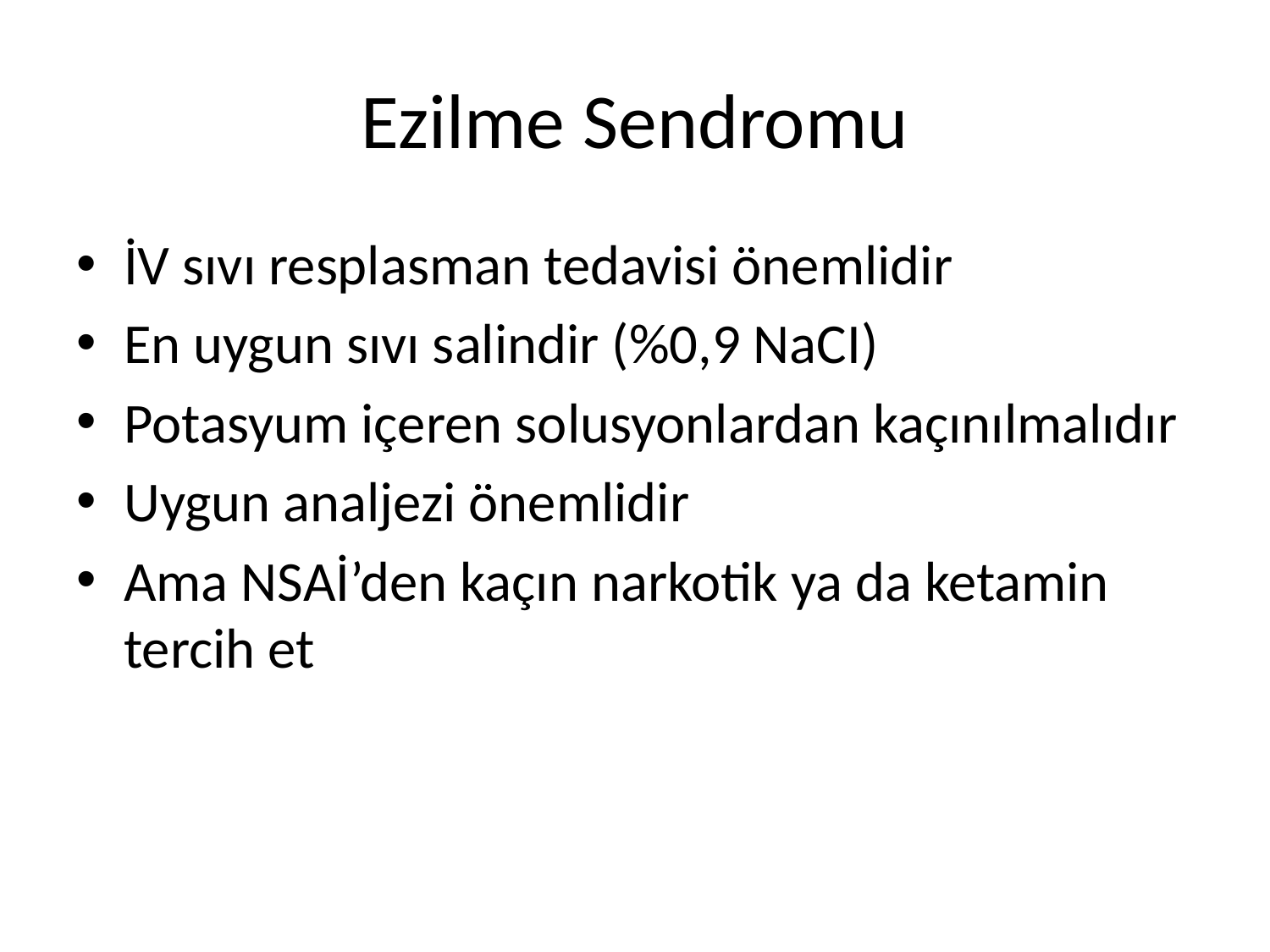

# Ezilme Sendromu
İV sıvı resplasman tedavisi önemlidir
En uygun sıvı salindir (%0,9 NaCI)
Potasyum içeren solusyonlardan kaçınılmalıdır
Uygun analjezi önemlidir
Ama NSAİ’den kaçın narkotik ya da ketamin tercih et